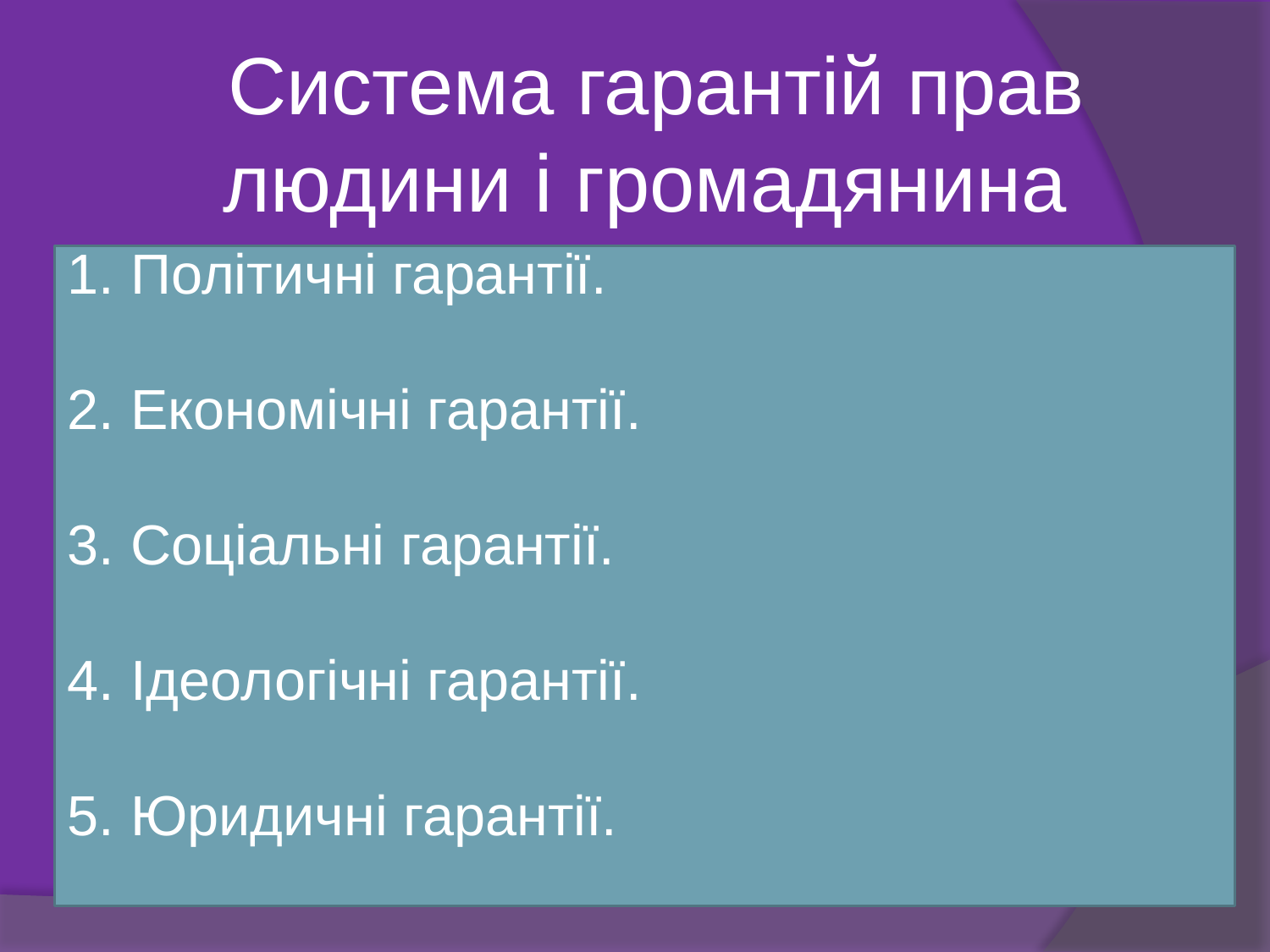

# Система гарантій прав людини і громадянина
 Політичні гарантії.

 Економічні гарантії.

 Соціальні гарантії.

 Ідеологічні гарантії.

 Юридичні гарантії.